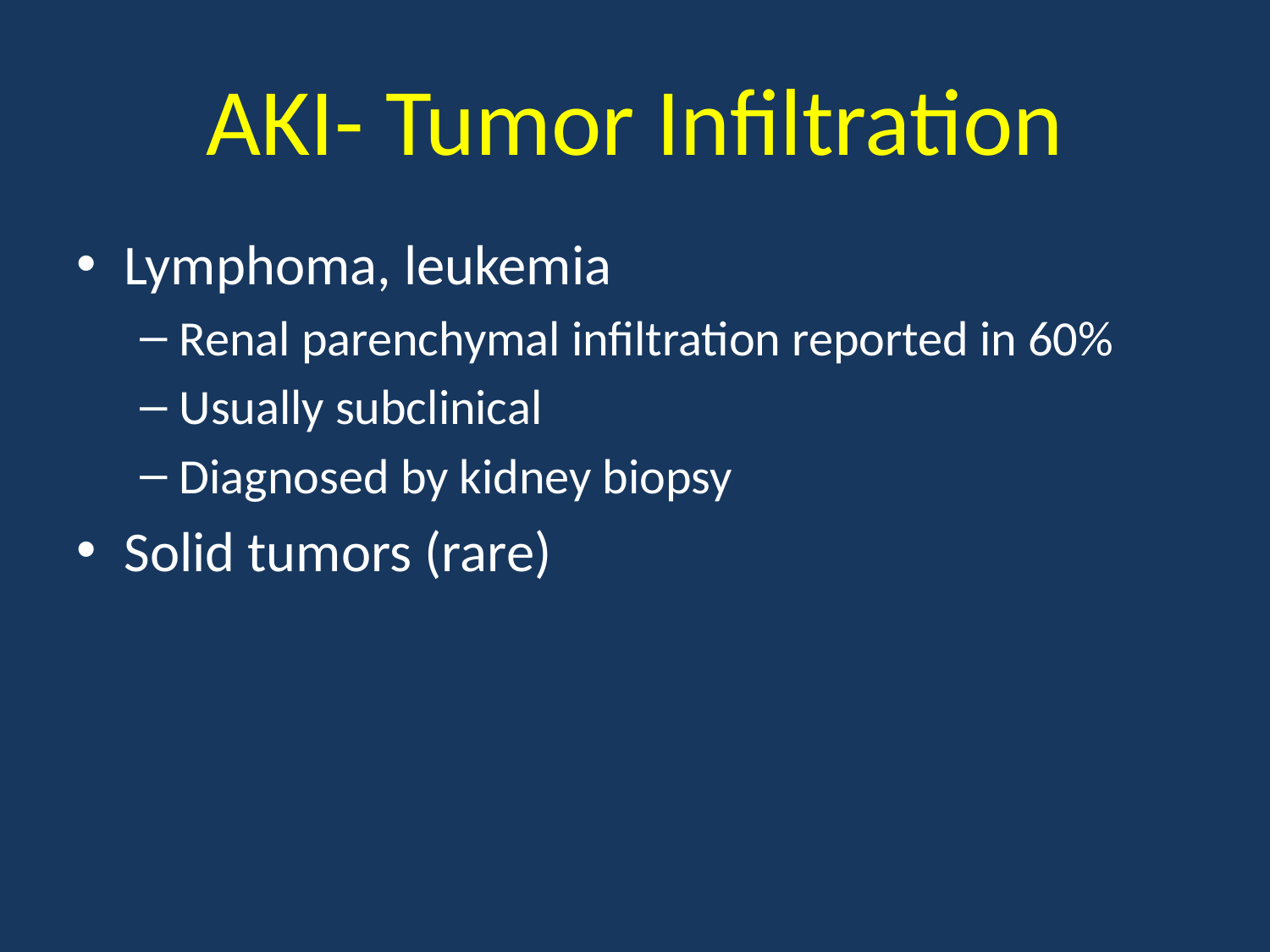

# AKI- Tumor Infiltration
Lymphoma, leukemia
Renal parenchymal infiltration reported in 60%
Usually subclinical
Diagnosed by kidney biopsy
Solid tumors (rare)